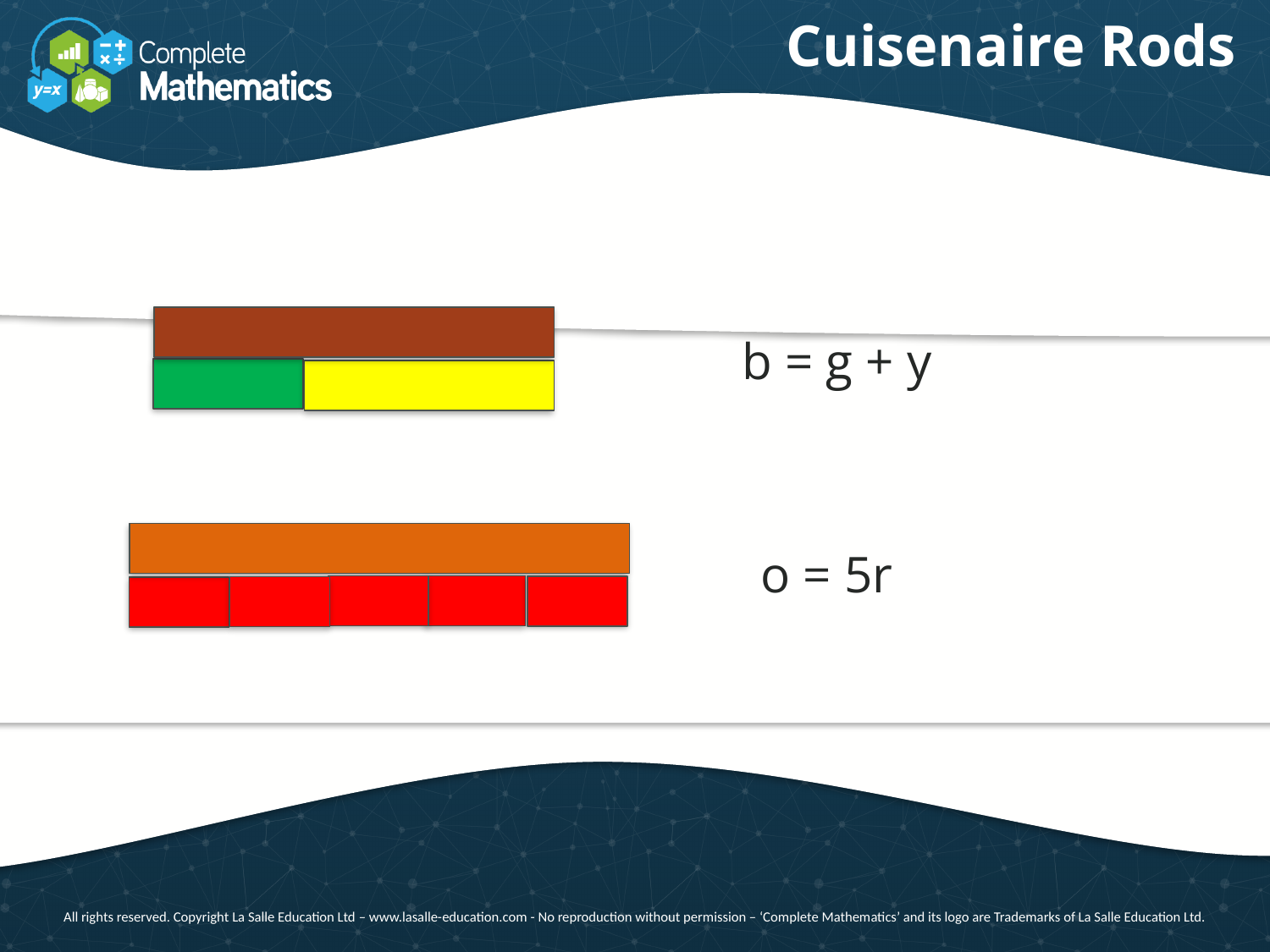

Cuisenaire Rods

b = g + y
o = 5r